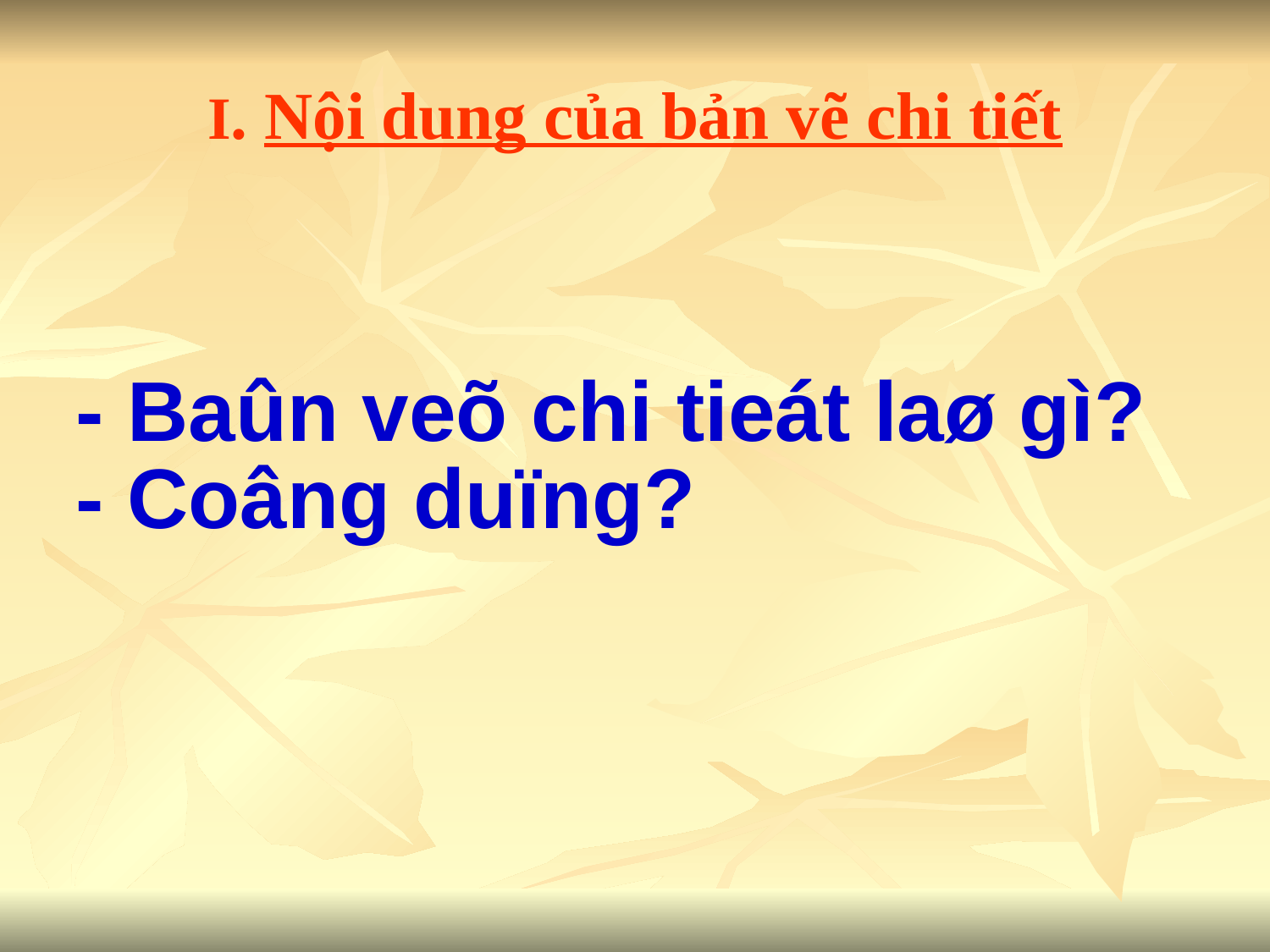

# I. Nội dung của bản vẽ chi tiết
 - Baûn veõ chi tieát laø gì?
 - Coâng duïng?